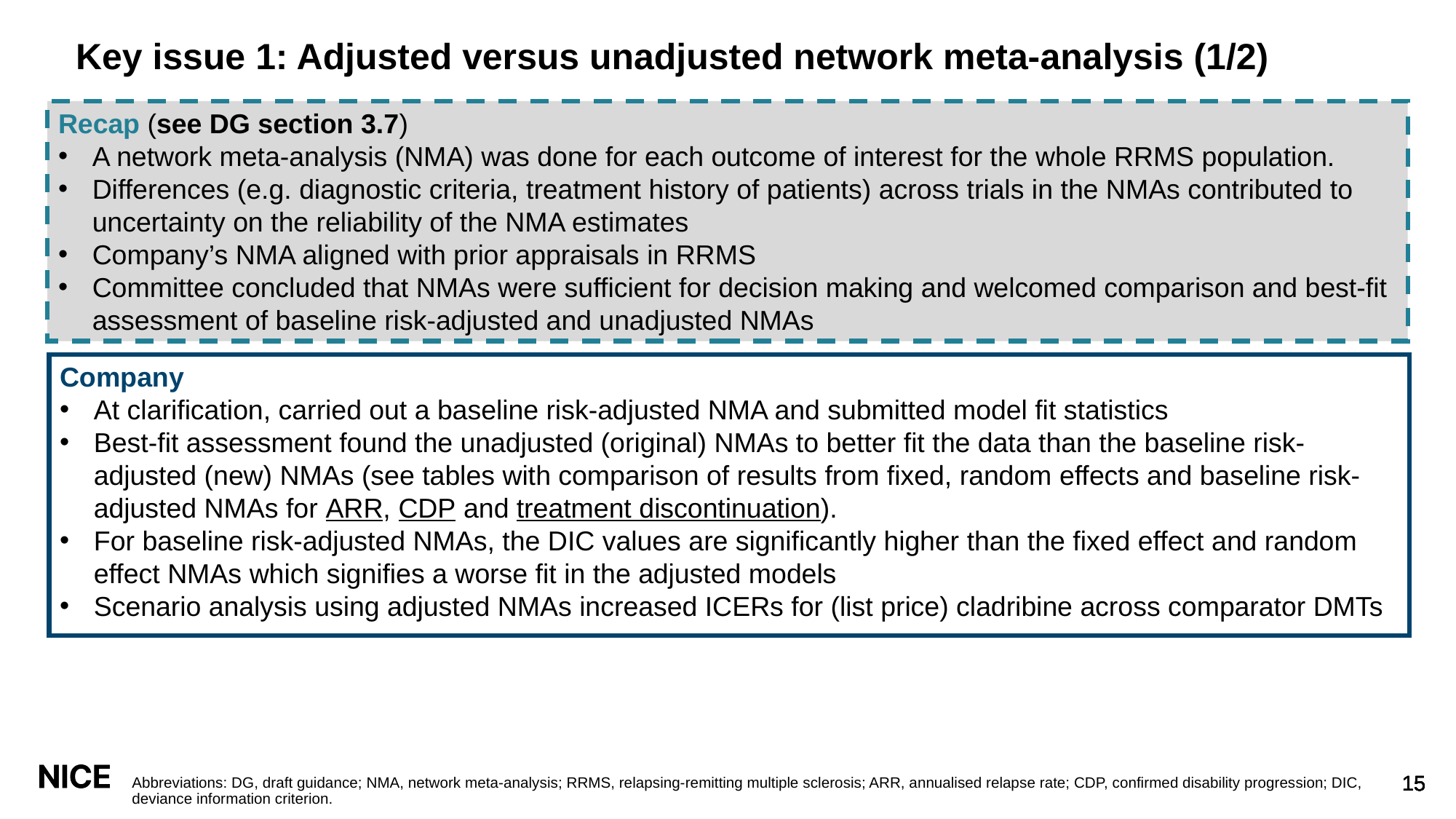

# Key issue 1: Adjusted versus unadjusted network meta-analysis (1/2)
Recap (see DG section 3.7)
A network meta-analysis (NMA) was done for each outcome of interest for the whole RRMS population.
Differences (e.g. diagnostic criteria, treatment history of patients) across trials in the NMAs contributed to uncertainty on the reliability of the NMA estimates
Company’s NMA aligned with prior appraisals in RRMS
Committee concluded that NMAs were sufficient for decision making and welcomed comparison and best-fit assessment of baseline risk-adjusted and unadjusted NMAs
Company
At clarification, carried out a baseline risk-adjusted NMA and submitted model fit statistics
Best-fit assessment found the unadjusted (original) NMAs to better fit the data than the baseline risk-adjusted (new) NMAs (see tables with comparison of results from fixed, random effects and baseline risk-adjusted NMAs for ARR, CDP and treatment discontinuation).
For baseline risk-adjusted NMAs, the DIC values are significantly higher than the fixed effect and random effect NMAs which signifies a worse fit in the adjusted models
Scenario analysis using adjusted NMAs increased ICERs for (list price) cladribine across comparator DMTs
Abbreviations: DG, draft guidance; NMA, network meta-analysis; RRMS, relapsing-remitting multiple sclerosis; ARR, annualised relapse rate; CDP, confirmed disability progression; DIC, deviance information criterion.